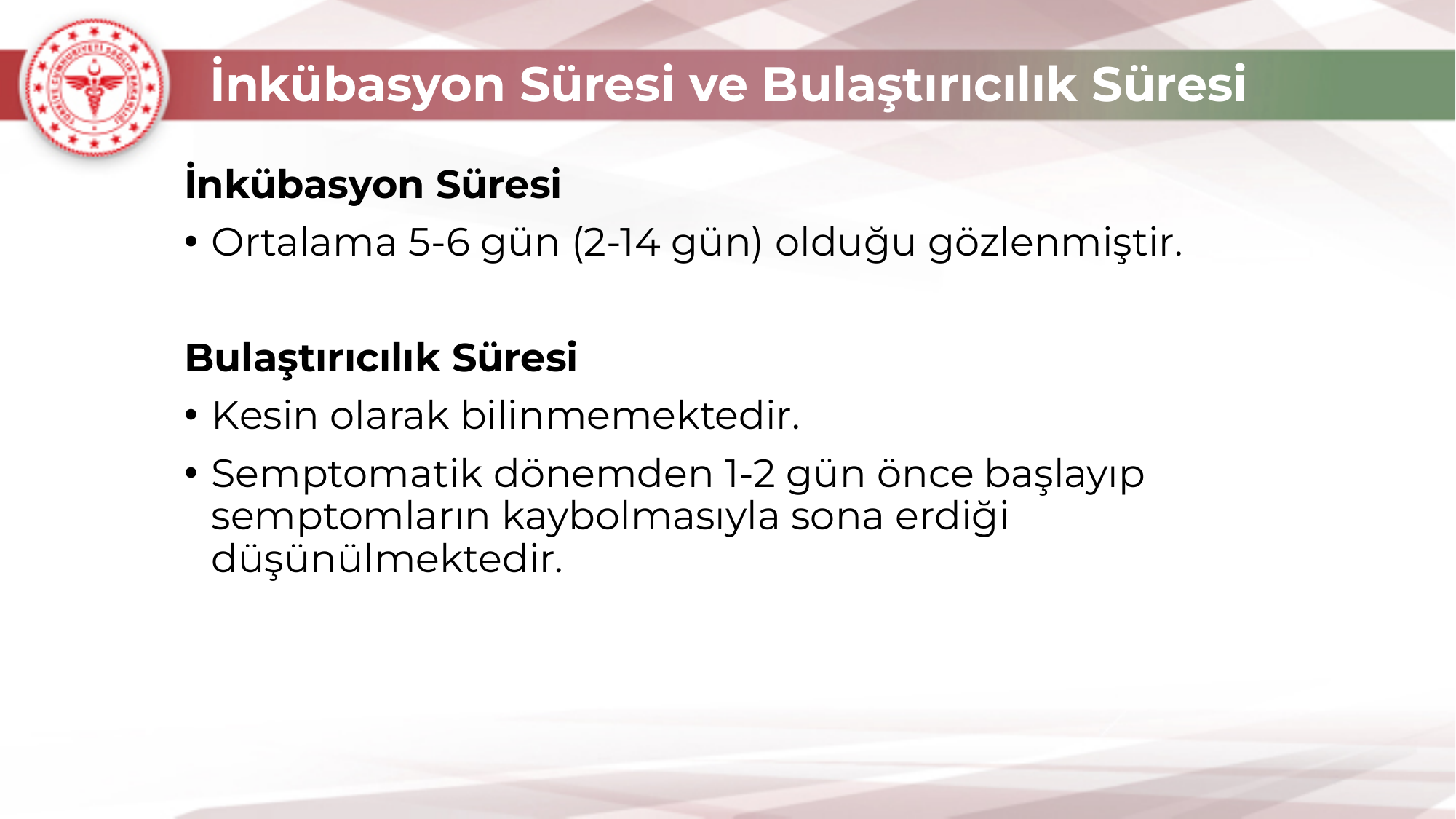

İnkübasyon Süresi ve Bulaştırıcılık Süresi
İnkübasyon Süresi
Ortalama 5-6 gün (2-14 gün) olduğu gözlenmiştir.

Bulaştırıcılık Süresi
Kesin olarak bilinmemektedir.
Semptomatik dönemden 1-2 gün önce başlayıp semptomların kaybolmasıyla sona erdiği düşünülmektedir.